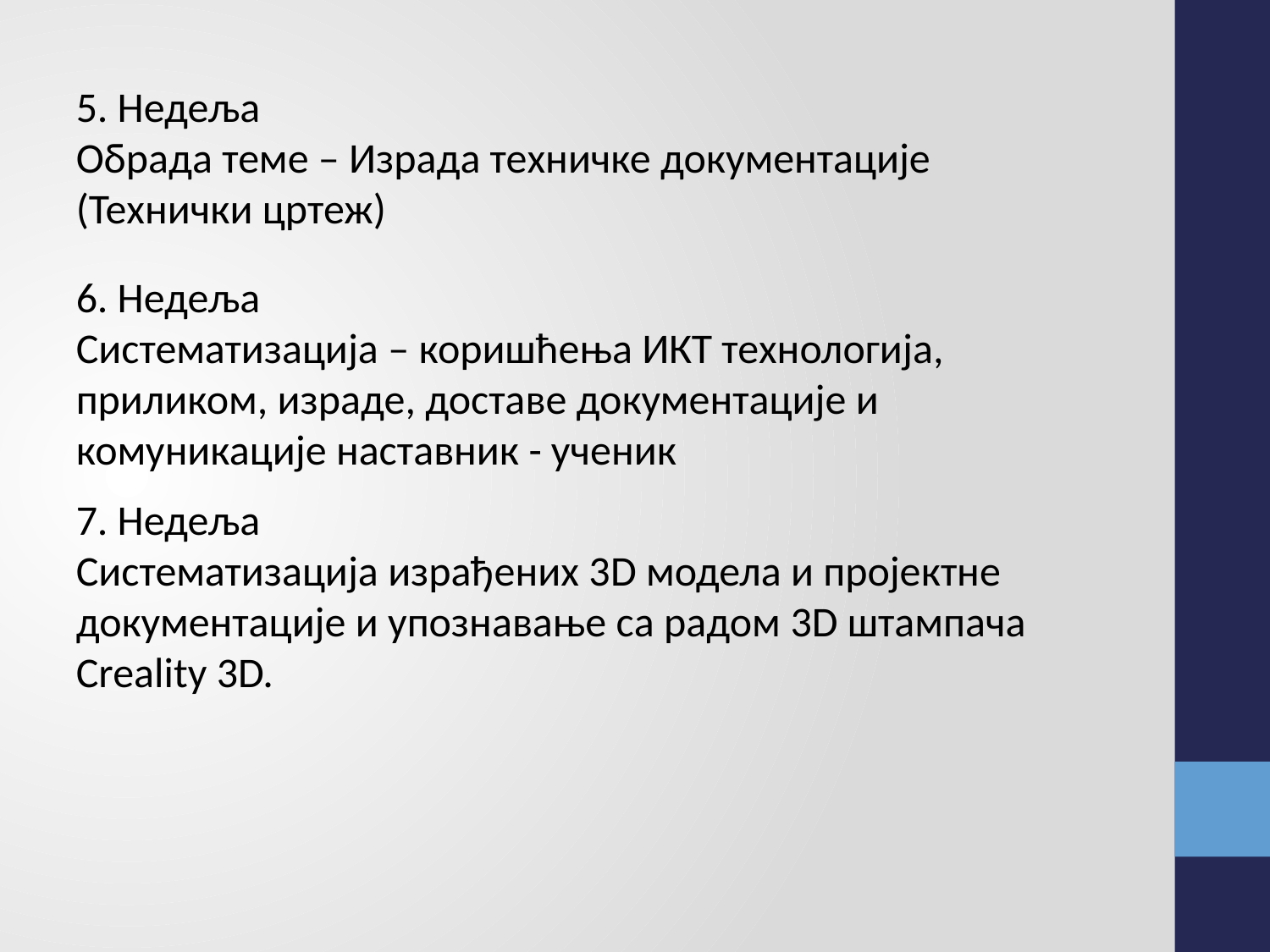

5. Недеља
Обрада теме – Израда техничке документације (Технички цртеж)
6. Недеља
Систематизација – коришћења ИКТ технологија, приликом, израде, доставе документације и комуникације наставник - ученик
7. Недеља
Систематизација израђених 3D модела и пројектне документације и упознавање са радом 3D штампача Creality 3D.